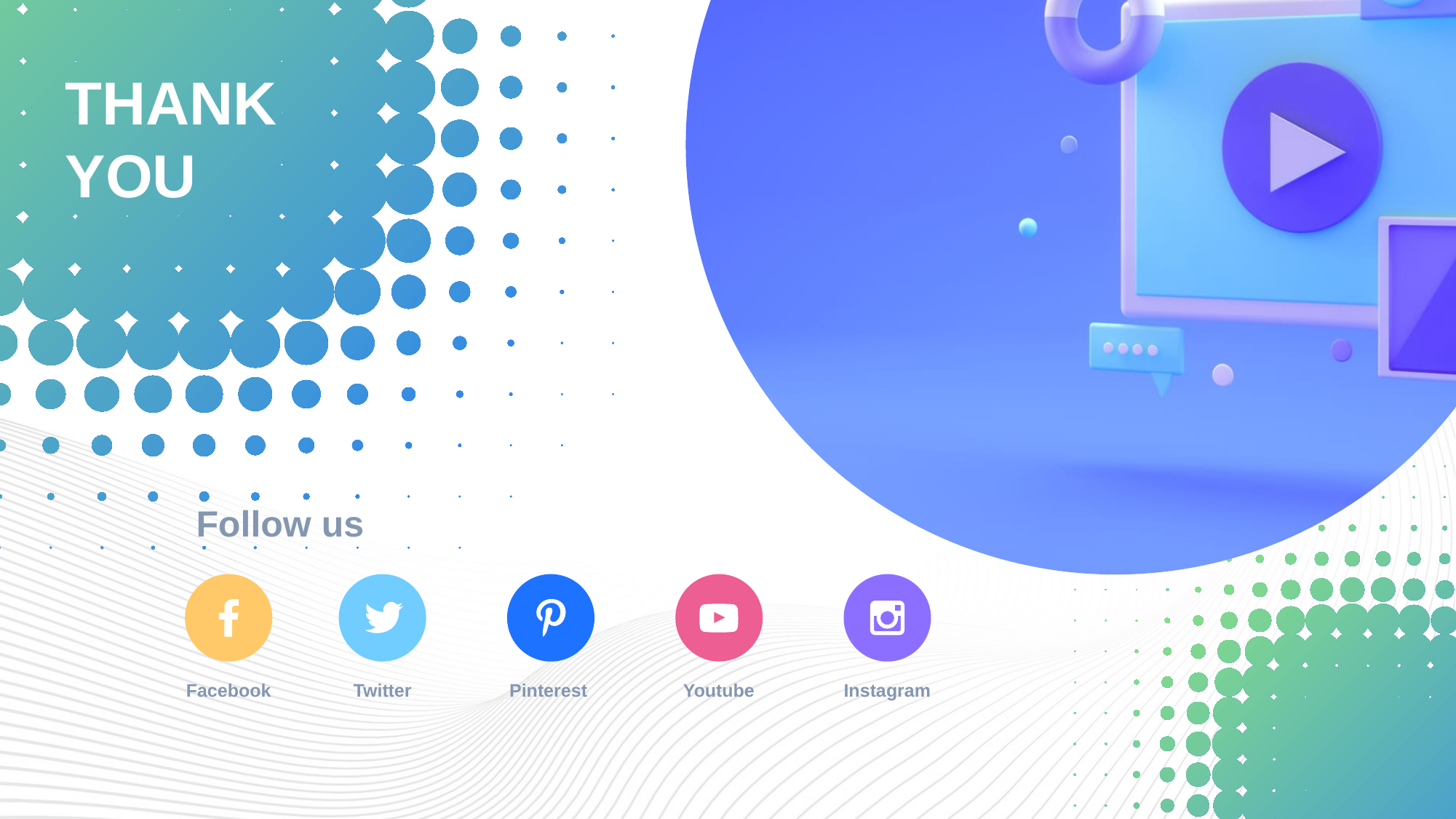

THANK YOU

Follow us

Facebook
Twitter
Pinterest
Youtube
Instagram